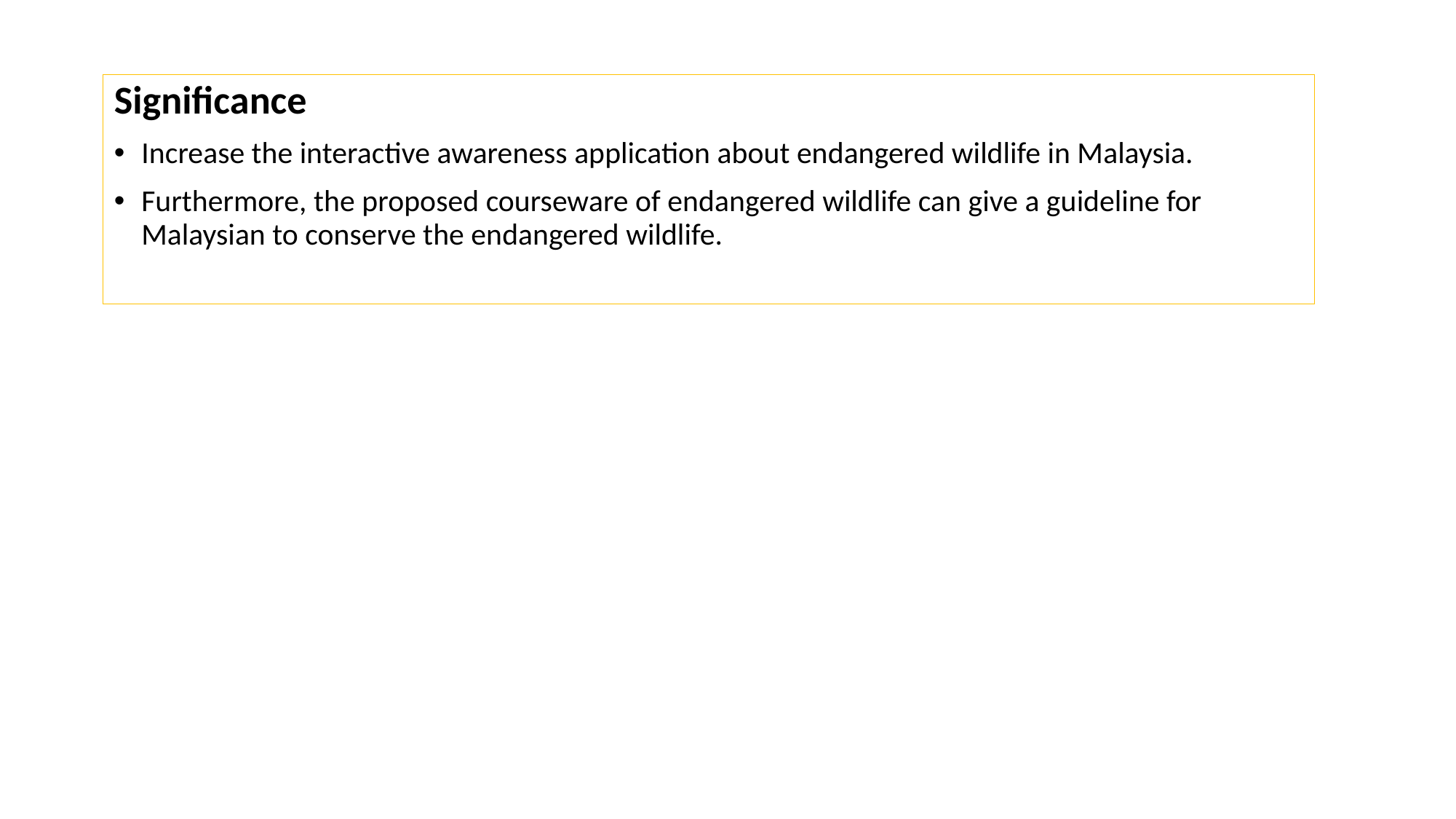

Significance
Increase the interactive awareness application about endangered wildlife in Malaysia.
Furthermore, the proposed courseware of endangered wildlife can give a guideline for Malaysian to conserve the endangered wildlife.